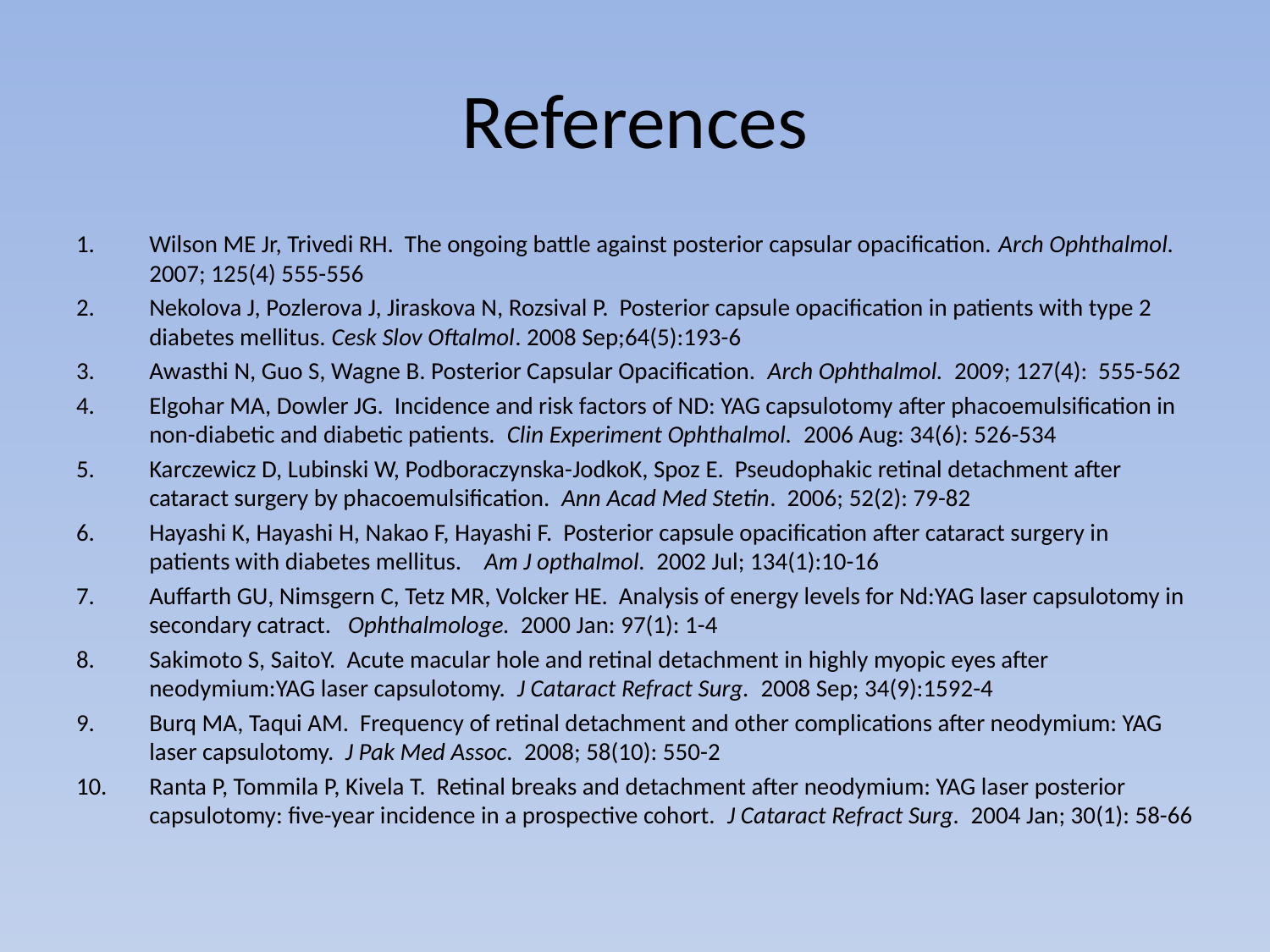

# References
Wilson ME Jr, Trivedi RH.  The ongoing battle against posterior capsular opacification. Arch Ophthalmol.  2007; 125(4) 555-556
Nekolova J, Pozlerova J, Jiraskova N, Rozsival P.  Posterior capsule opacification in patients with type 2 diabetes mellitus. Cesk Slov Oftalmol. 2008 Sep;64(5):193-6
Awasthi N, Guo S, Wagne B. Posterior Capsular Opacification.  Arch Ophthalmol.  2009; 127(4):  555-562
Elgohar MA, Dowler JG.  Incidence and risk factors of ND: YAG capsulotomy after phacoemulsification in non-diabetic and diabetic patients.  Clin Experiment Ophthalmol.  2006 Aug: 34(6): 526-534
Karczewicz D, Lubinski W, Podboraczynska-JodkoK, Spoz E.  Pseudophakic retinal detachment after cataract surgery by phacoemulsification.  Ann Acad Med Stetin.  2006; 52(2): 79-82
Hayashi K, Hayashi H, Nakao F, Hayashi F.  Posterior capsule opacification after cataract surgery in patients with diabetes mellitus.    Am J opthalmol.  2002 Jul; 134(1):10-16
Auffarth GU, Nimsgern C, Tetz MR, Volcker HE.  Analysis of energy levels for Nd:YAG laser capsulotomy in secondary catract.   Ophthalmologe.  2000 Jan: 97(1): 1-4
Sakimoto S, SaitoY.  Acute macular hole and retinal detachment in highly myopic eyes after neodymium:YAG laser capsulotomy.  J Cataract Refract Surg.  2008 Sep; 34(9):1592-4
Burq MA, Taqui AM.  Frequency of retinal detachment and other complications after neodymium: YAG laser capsulotomy.  J Pak Med Assoc.  2008; 58(10): 550-2
Ranta P, Tommila P, Kivela T.  Retinal breaks and detachment after neodymium: YAG laser posterior capsulotomy: five-year incidence in a prospective cohort.  J Cataract Refract Surg.  2004 Jan; 30(1): 58-66